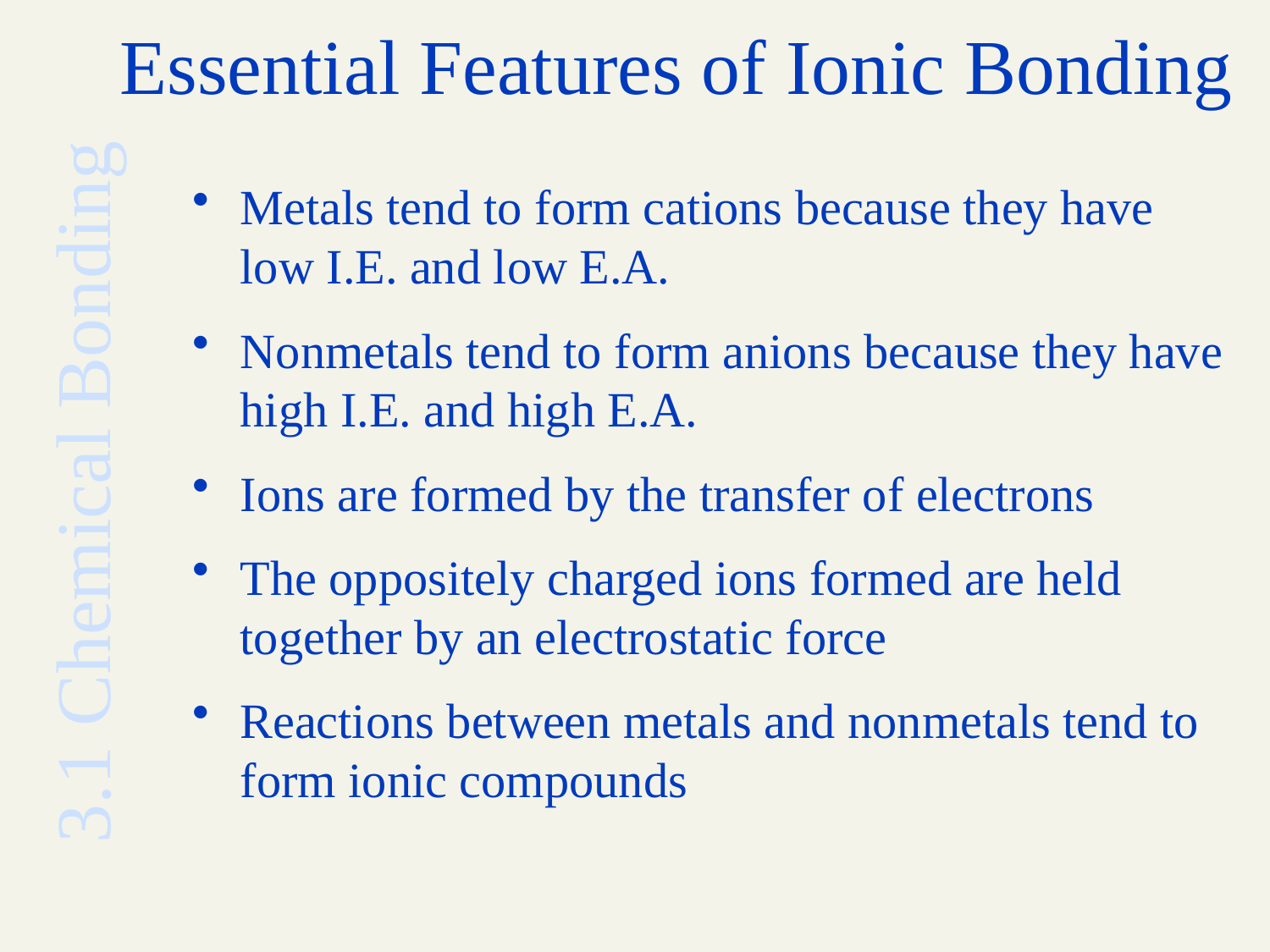

# Essential Features of Ionic Bonding
Metals tend to form cations because they have low I.E. and low E.A.
Nonmetals tend to form anions because they have high I.E. and high E.A.
Ions are formed by the transfer of electrons
The oppositely charged ions formed are held together by an electrostatic force
Reactions between metals and nonmetals tend to form ionic compounds

3.1 Chemical Bonding